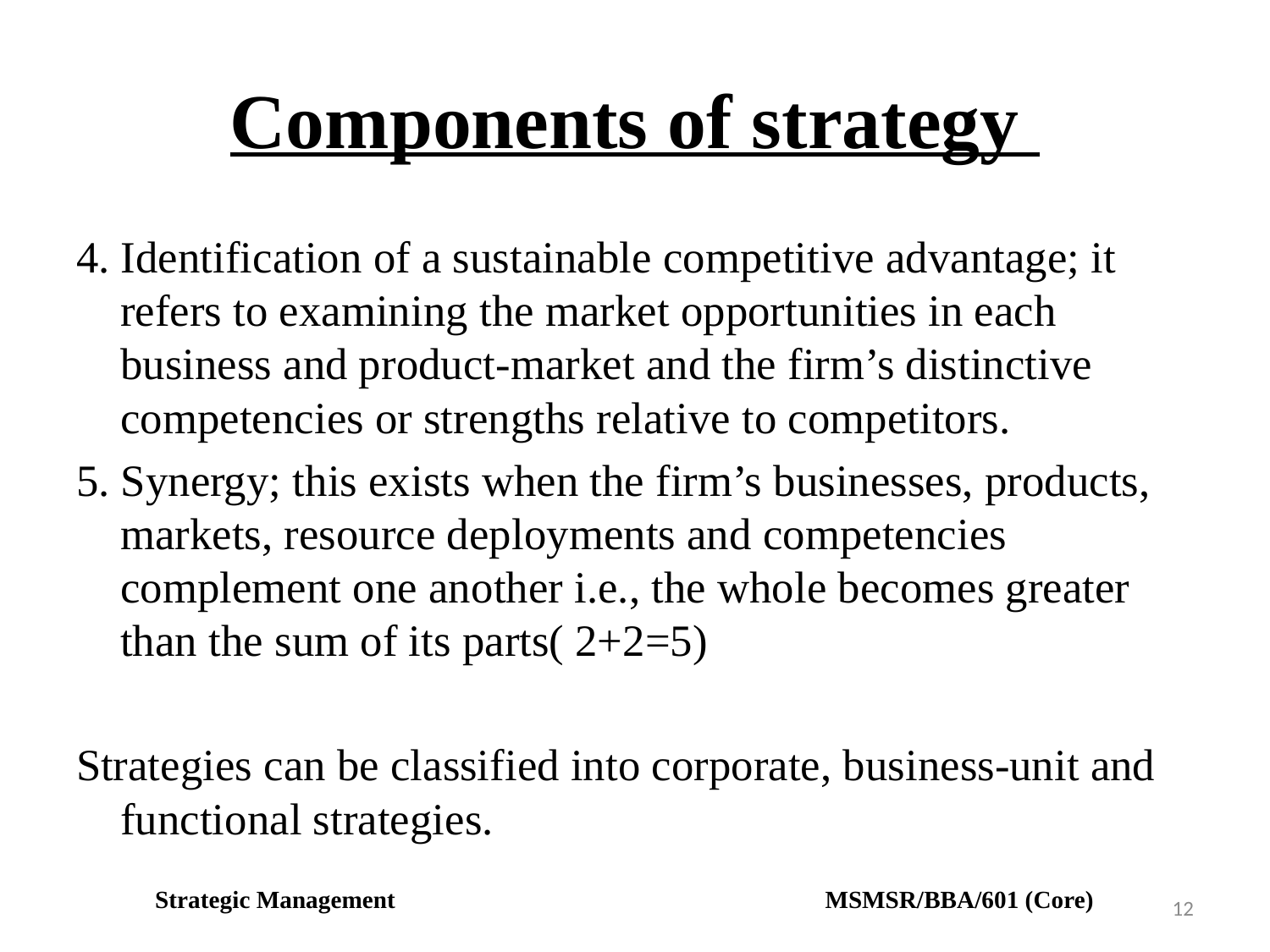

# Components of strategy
4. Identification of a sustainable competitive advantage; it refers to examining the market opportunities in each business and product-market and the firm’s distinctive competencies or strengths relative to competitors.
5. Synergy; this exists when the firm’s businesses, products, markets, resource deployments and competencies complement one another i.e., the whole becomes greater than the sum of its parts( 2+2=5)

Strategies can be classified into corporate, business-unit and functional strategies.

Strategic Management                                                                      MSMSR/BBA/601 (Core)
12